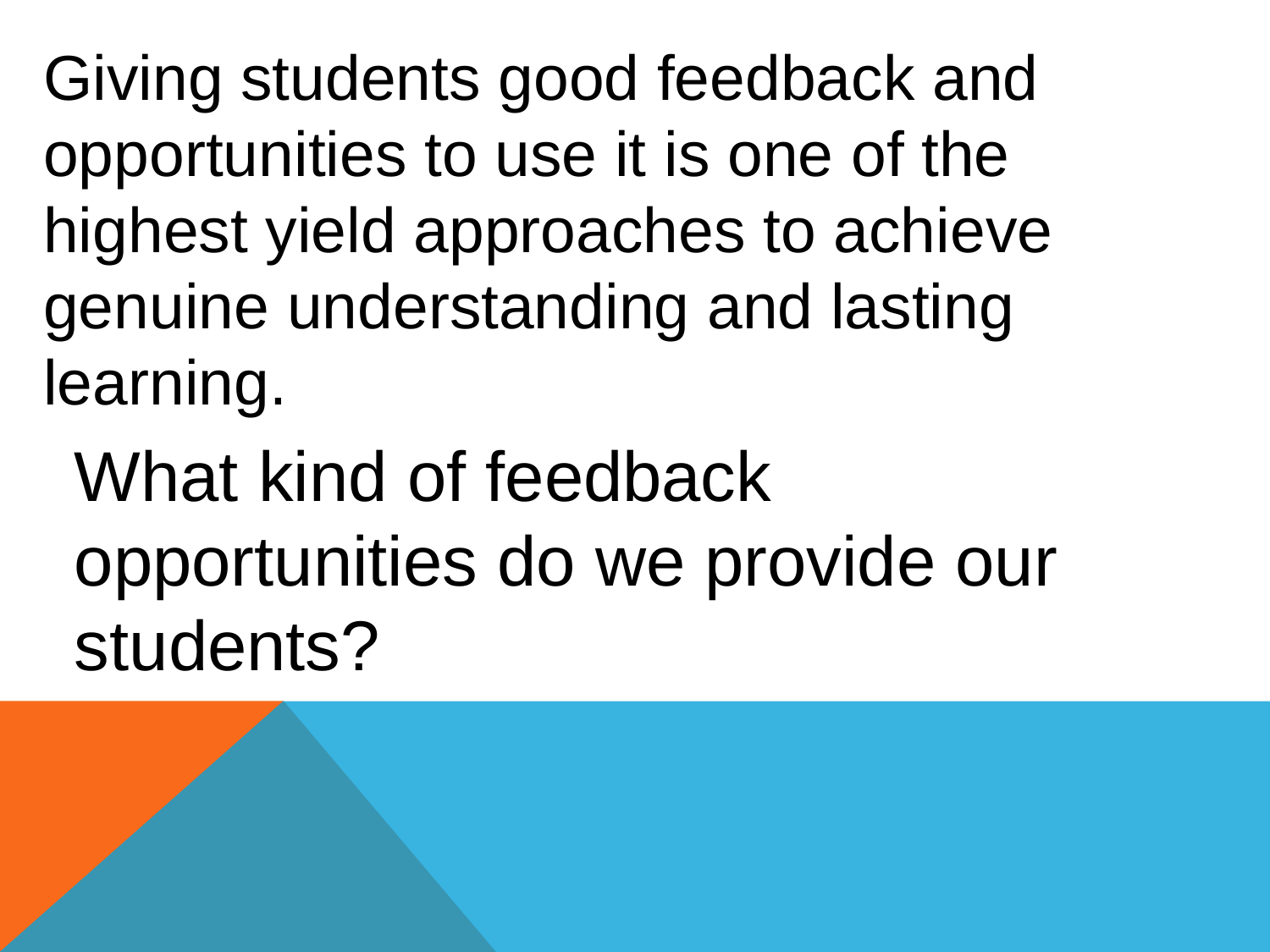

Giving students good feedback and opportunities to use it is one of the highest yield approaches to achieve genuine understanding and lasting learning.

What kind of feedback opportunities do we provide our students?